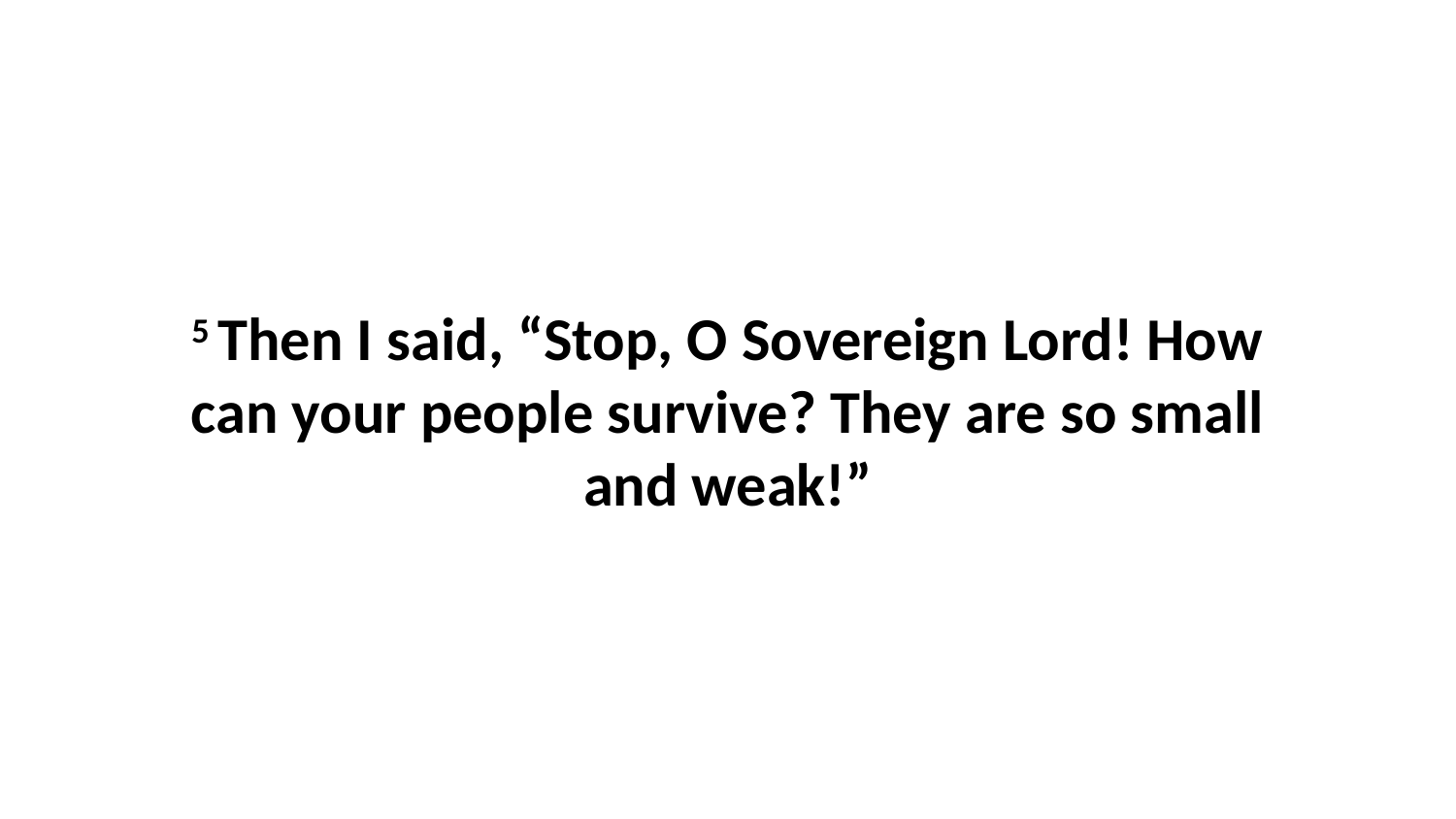

5 Then I said, “Stop, O Sovereign Lord! How can your people survive? They are so small and weak!”